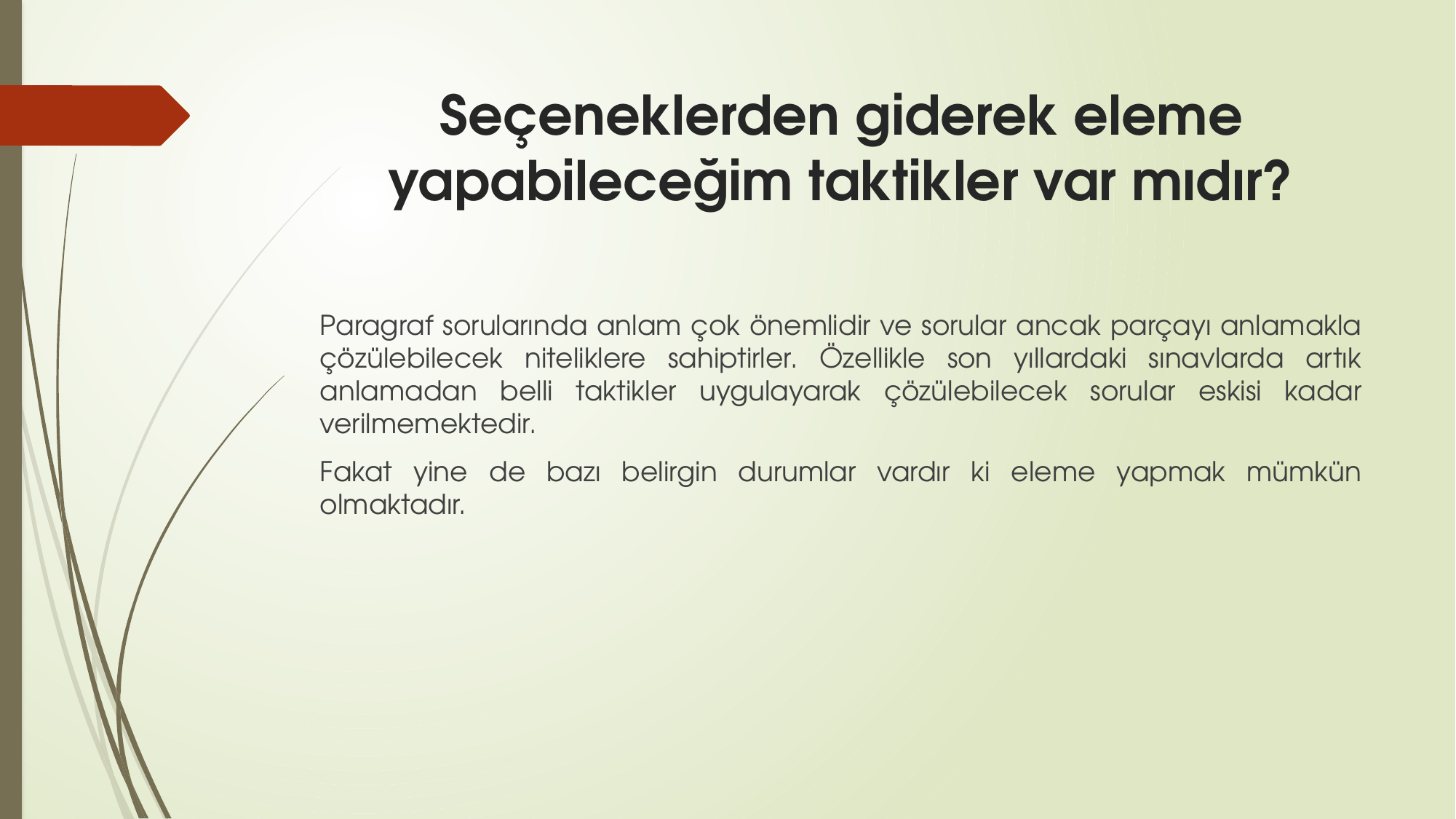

# Seçeneklerden giderek eleme yapabileceğim taktikler var mıdır?

Paragraf sorularında anlam çok önemlidir ve sorular ancak parçayı anlamakla çözülebilecek niteliklere sahiptirler. Özellikle son yıllardaki sınavlarda artık anlamadan belli taktikler uygulayarak çözülebilecek sorular eskisi kadar verilmemektedir.
Fakat yine de bazı belirgin durumlar vardır ki eleme yapmak mümkün olmaktadır.